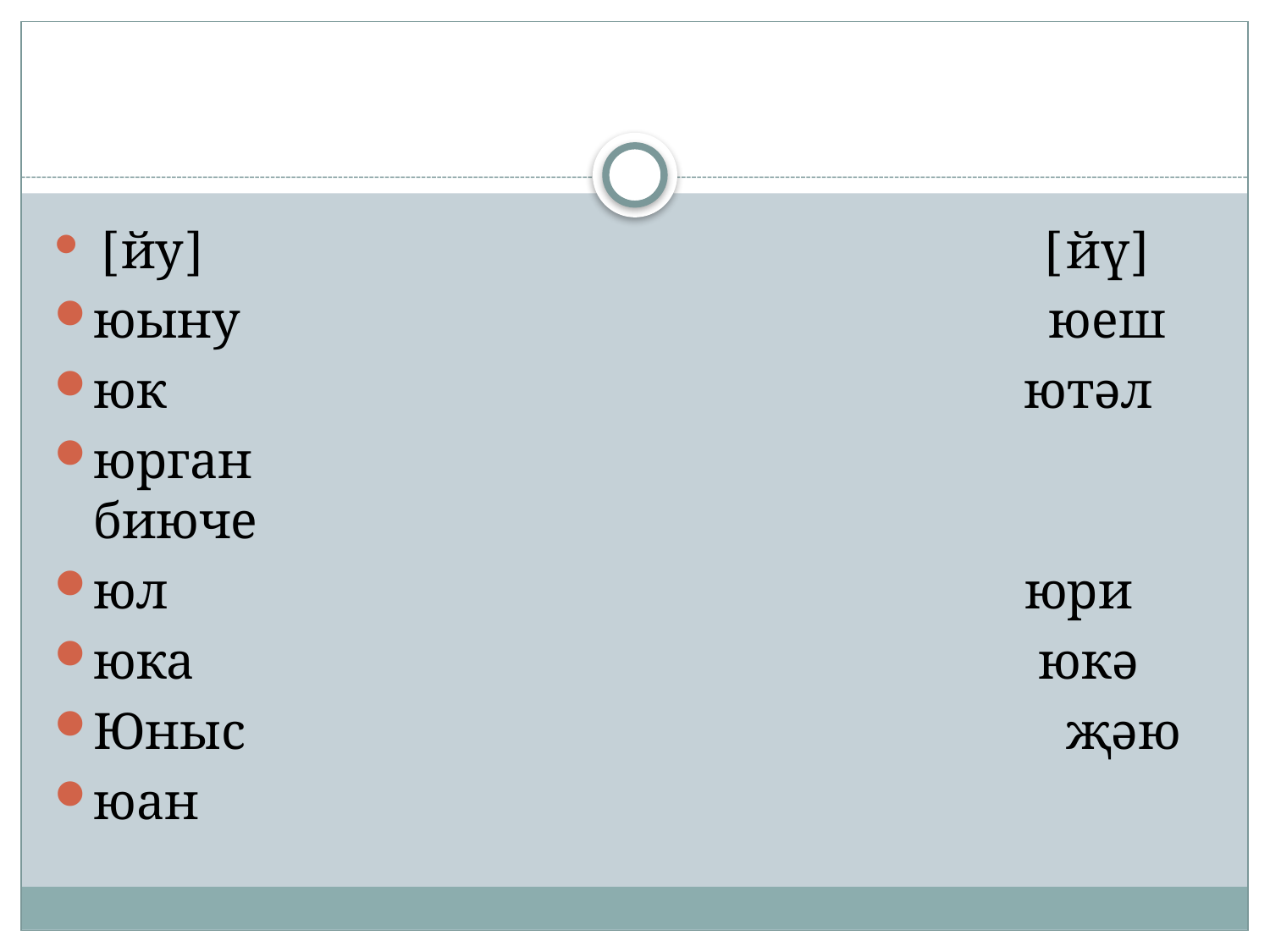

#
 [йу]                                                                      [йү]
юыну                                                                   юеш
юк                                                                       ютәл
юрган                                                                  биюче
юл                                                                       юри
юка                                                                      юкә
Юныс                                                                    җәю
юан